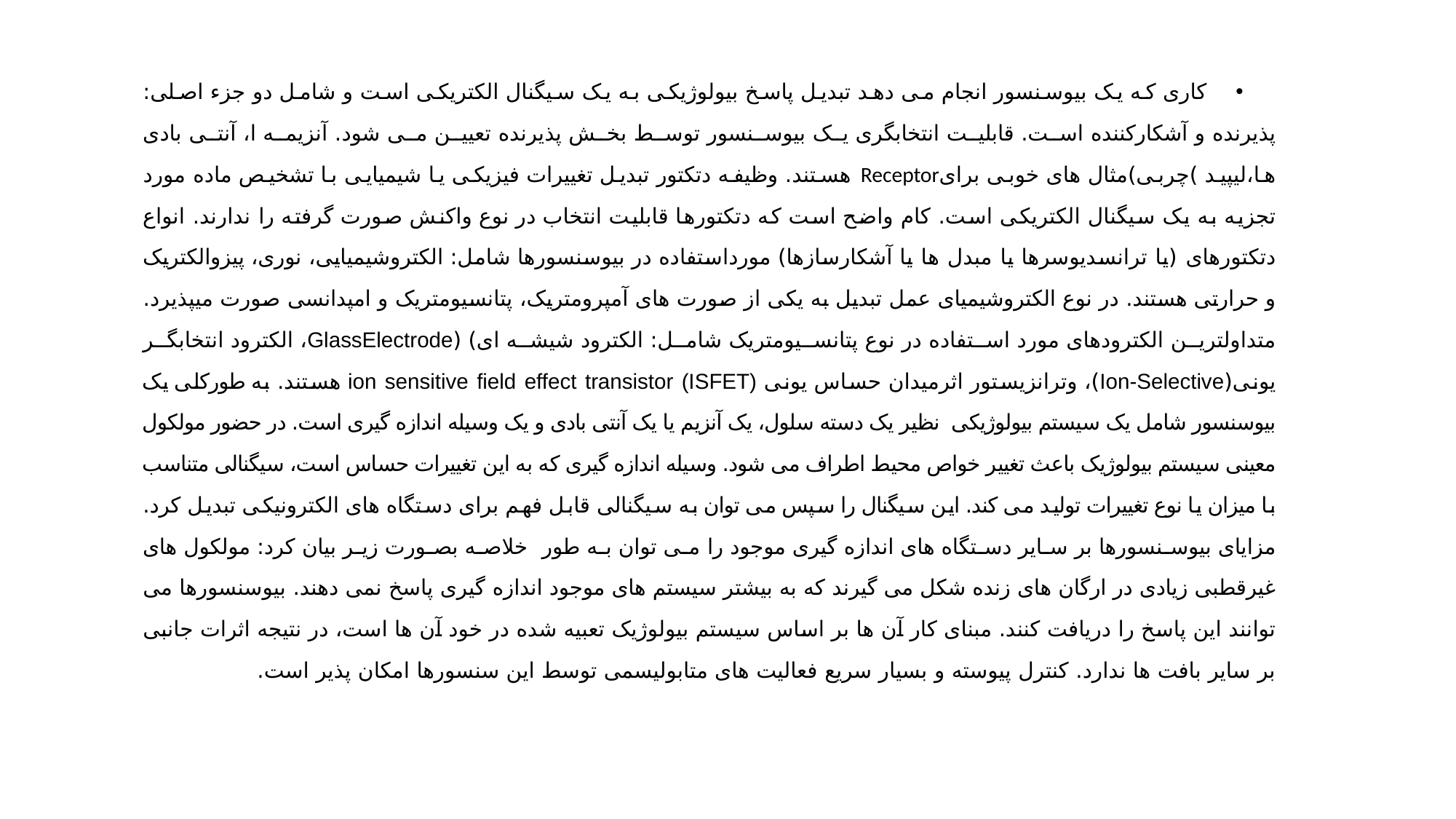

کاری که یک بیوسنسور انجام می دهد تبدیل پاسخ بیولوژیکی به یک سیگنال الکتریکی است و شامل دو جزء اصلی: پذیرنده و آشکارکننده است. قابلیت انتخابگری یک بیوسنسور توسط بخش پذیرنده تعیین می شود. آنزیمه ا، آنتی بادی ها،لیپید )چربی)مثال های خوبی برایReceptor هستند. وظیفه دتکتور تبدیل تغییرات فیزیکی یا شیمیایی با تشخیص ماده مورد تجزیه به یک سیگنال الکتریکی است. کام واضح است که دتکتورها قابلیت انتخاب در نوع واکنش صورت گرفته را ندارند. انواع دتکتورهای (یا ترانسدیوسرها یا مبدل ها یا آشکارسازها) مورداستفاده در بیوسنسورها شامل: الکتروشیمیایی، نوری، پیزوالکتریک و حرارتی هستند. در نوع الکتروشیمیای عمل تبدیل به یکی از صورت های آمپرومتریک، پتانسیومتریک و امپدانسی صورت میپذیرد. متداولترین الکترودهای مورد استفاده در نوع پتانسیومتریک شامل: الکترود شیشه ای) (GlassElectrode، الکترود انتخابگر یونی(Ion-Selective)، وترانزیستور اثرمیدان حساس یونی ion sensitive field effect transistor (ISFET) هستند. به طورکلی یک بیوسنسور شامل یک سیستم بیولوژیکی  نظیر یک دسته سلول، یک آنزیم یا یک آنتی بادی و یک وسیله اندازه گیری است. در حضور مولکول معینی سیستم بیولوژیک باعث تغییر خواص محیط اطراف می شود. وسیله اندازه گیری که به این تغییرات حساس است، سیگنالی متناسب با میزان یا نوع تغییرات تولید می کند. این سیگنال را سپس می توان به سیگنالی قابل فهم برای دستگاه های الکترونیکی تبدیل کرد. مزایای بیوسنسورها بر سایر دستگاه های اندازه گیری موجود را می توان به طور خلاصه بصورت زیر بیان کرد: مولکول های غیرقطبی زیادی در ارگان های زنده شکل می گیرند که به بیشتر سیستم های موجود اندازه گیری پاسخ نمی دهند. بیوسنسورها می توانند این پاسخ را دریافت کنند. مبنای کار آن ها بر اساس سیستم بیولوژیک تعبیه شده در خود آن ها است، در نتیجه اثرات جانبی بر سایر بافت ها ندارد. کنترل پیوسته و بسیار سریع فعالیت های متابولیسمی توسط این سنسورها امکان پذیر است.